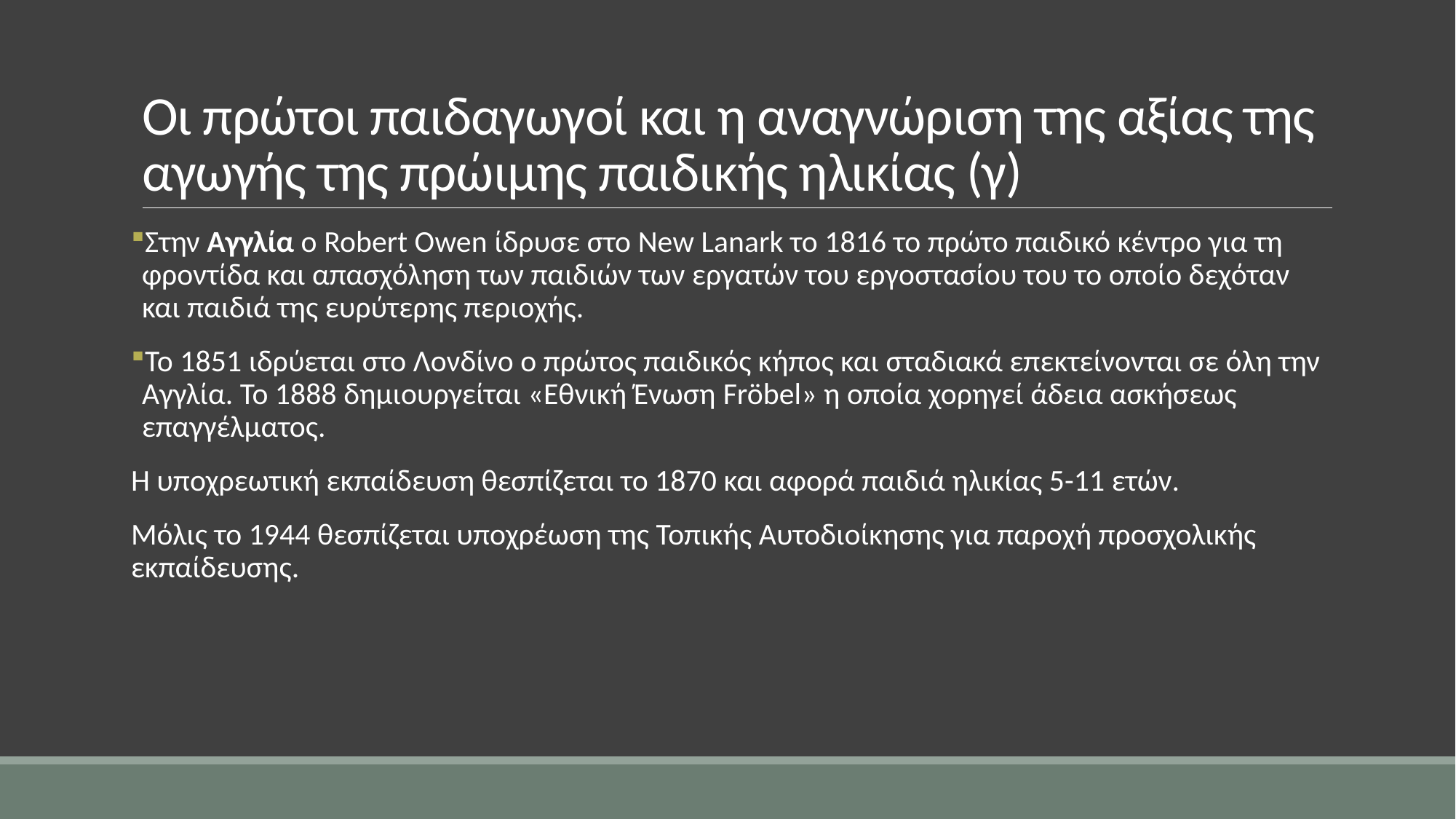

# Οι πρώτοι παιδαγωγοί και η αναγνώριση της αξίας της αγωγής της πρώιμης παιδικής ηλικίας (γ)
Στην Αγγλία ο Robert Owen ίδρυσε στο New Lanark το 1816 το πρώτο παιδικό κέντρο για τη φροντίδα και απασχόληση των παιδιών των εργατών του εργοστασίου του το οποίο δεχόταν και παιδιά της ευρύτερης περιοχής.
Το 1851 ιδρύεται στο Λονδίνο ο πρώτος παιδικός κήπος και σταδιακά επεκτείνονται σε όλη την Αγγλία. Το 1888 δημιουργείται «Εθνική Ένωση Fröbel» η οποία χορηγεί άδεια ασκήσεως επαγγέλματος.
Η υποχρεωτική εκπαίδευση θεσπίζεται το 1870 και αφορά παιδιά ηλικίας 5-11 ετών.
Μόλις το 1944 θεσπίζεται υποχρέωση της Τοπικής Αυτοδιοίκησης για παροχή προσχολικής εκπαίδευσης.